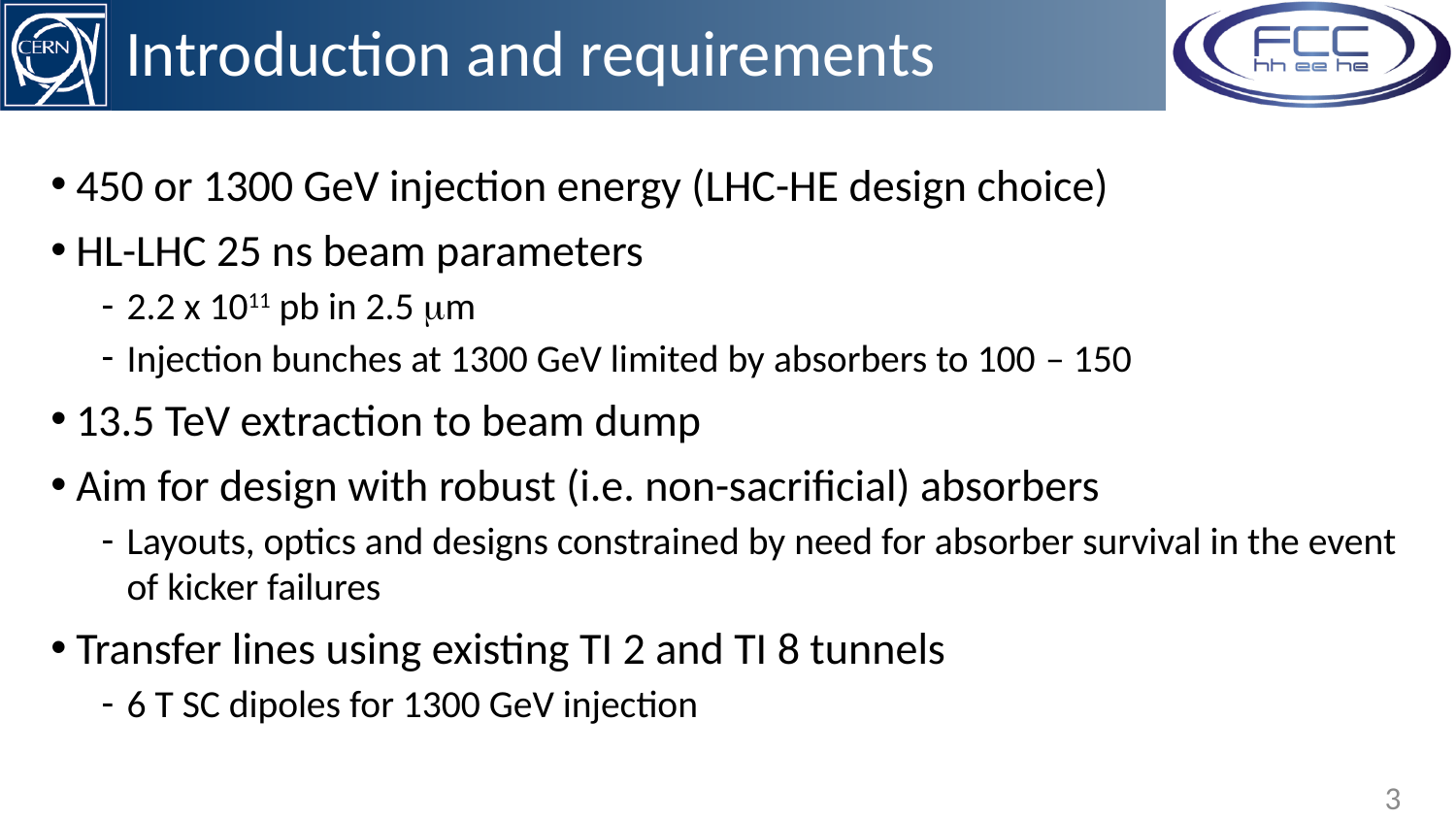

# Introduction and requirements
450 or 1300 GeV injection energy (LHC-HE design choice)
HL-LHC 25 ns beam parameters
2.2 x 1011 pb in 2.5 μm
Injection bunches at 1300 GeV limited by absorbers to 100 – 150
13.5 TeV extraction to beam dump
Aim for design with robust (i.e. non-sacrificial) absorbers
Layouts, optics and designs constrained by need for absorber survival in the event of kicker failures
Transfer lines using existing TI 2 and TI 8 tunnels
6 T SC dipoles for 1300 GeV injection

3